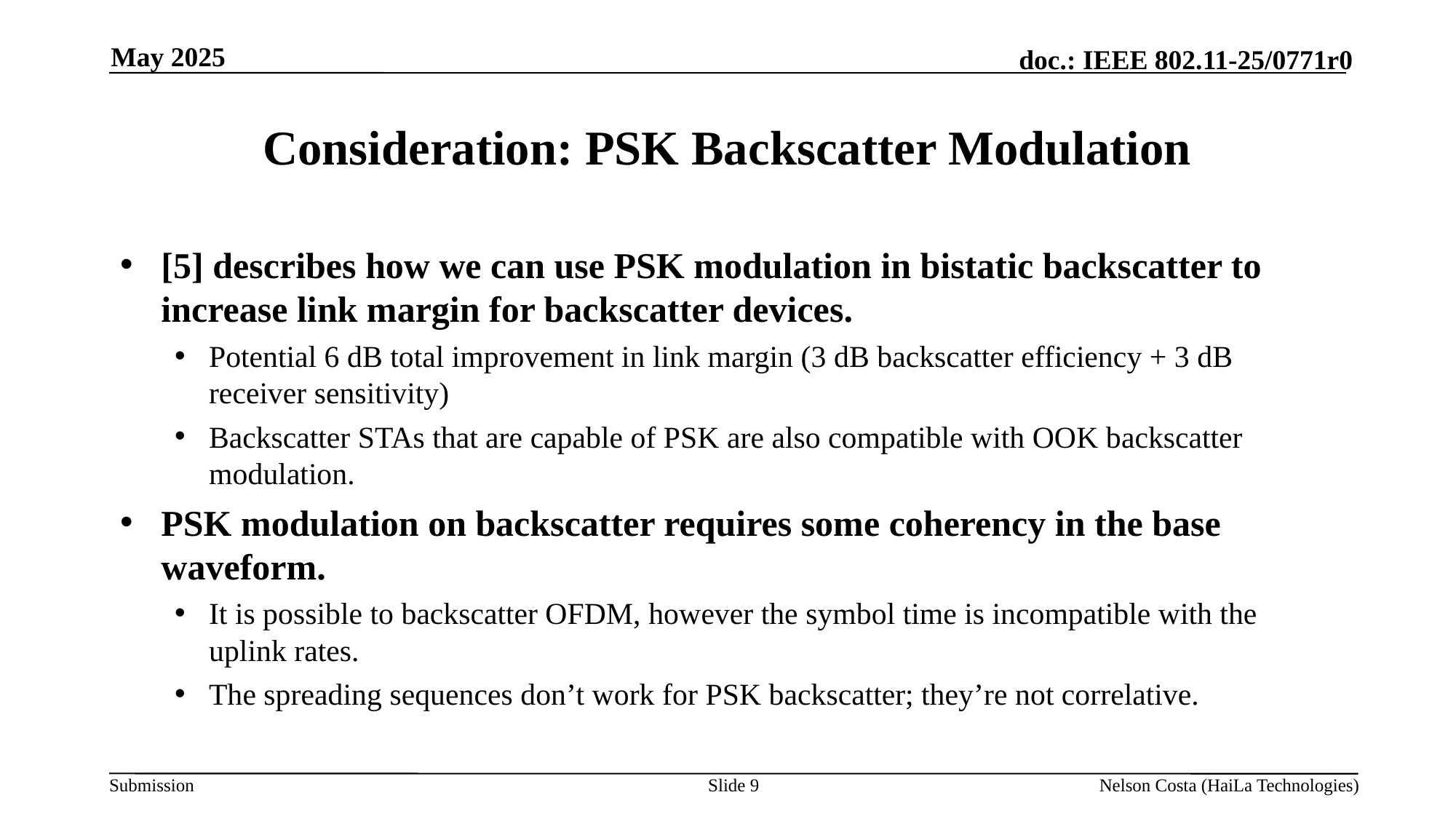

May 2025
# Consideration: PSK Backscatter Modulation
[5] describes how we can use PSK modulation in bistatic backscatter to increase link margin for backscatter devices.
Potential 6 dB total improvement in link margin (3 dB backscatter efficiency + 3 dB receiver sensitivity)
Backscatter STAs that are capable of PSK are also compatible with OOK backscatter modulation.
PSK modulation on backscatter requires some coherency in the base waveform.
It is possible to backscatter OFDM, however the symbol time is incompatible with the uplink rates.
The spreading sequences don’t work for PSK backscatter; they’re not correlative.

Slide 9
Nelson Costa (HaiLa Technologies)